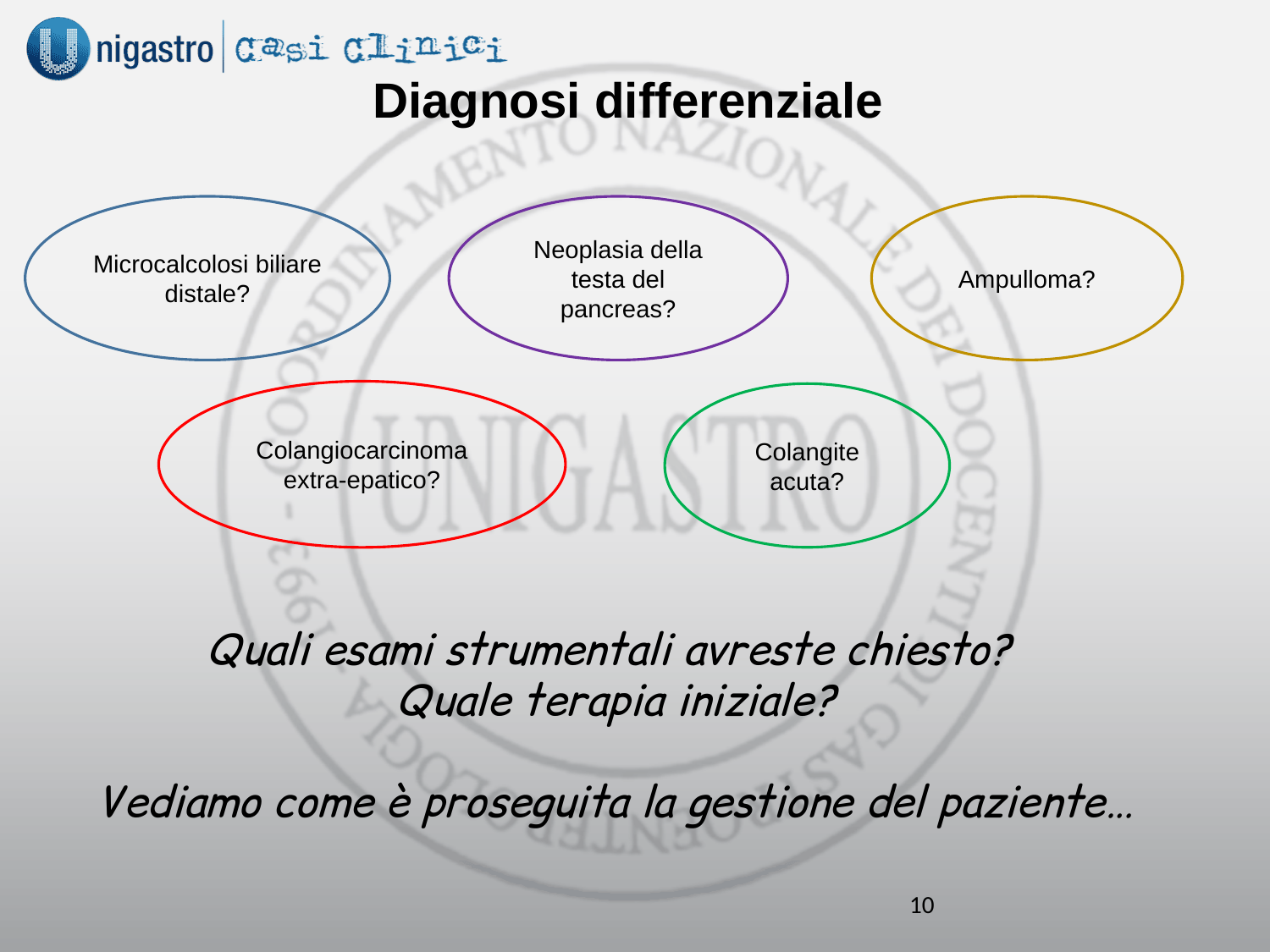

Diagnosi differenziale
Microcalcolosi biliare distale?
Neoplasia della testa del pancreas?
Ampulloma?
Colangiocarcinoma extra-epatico?
Colangite acuta?
Quali esami strumentali avreste chiesto?
Quale terapia iniziale?

Vediamo come è proseguita la gestione del paziente…
10